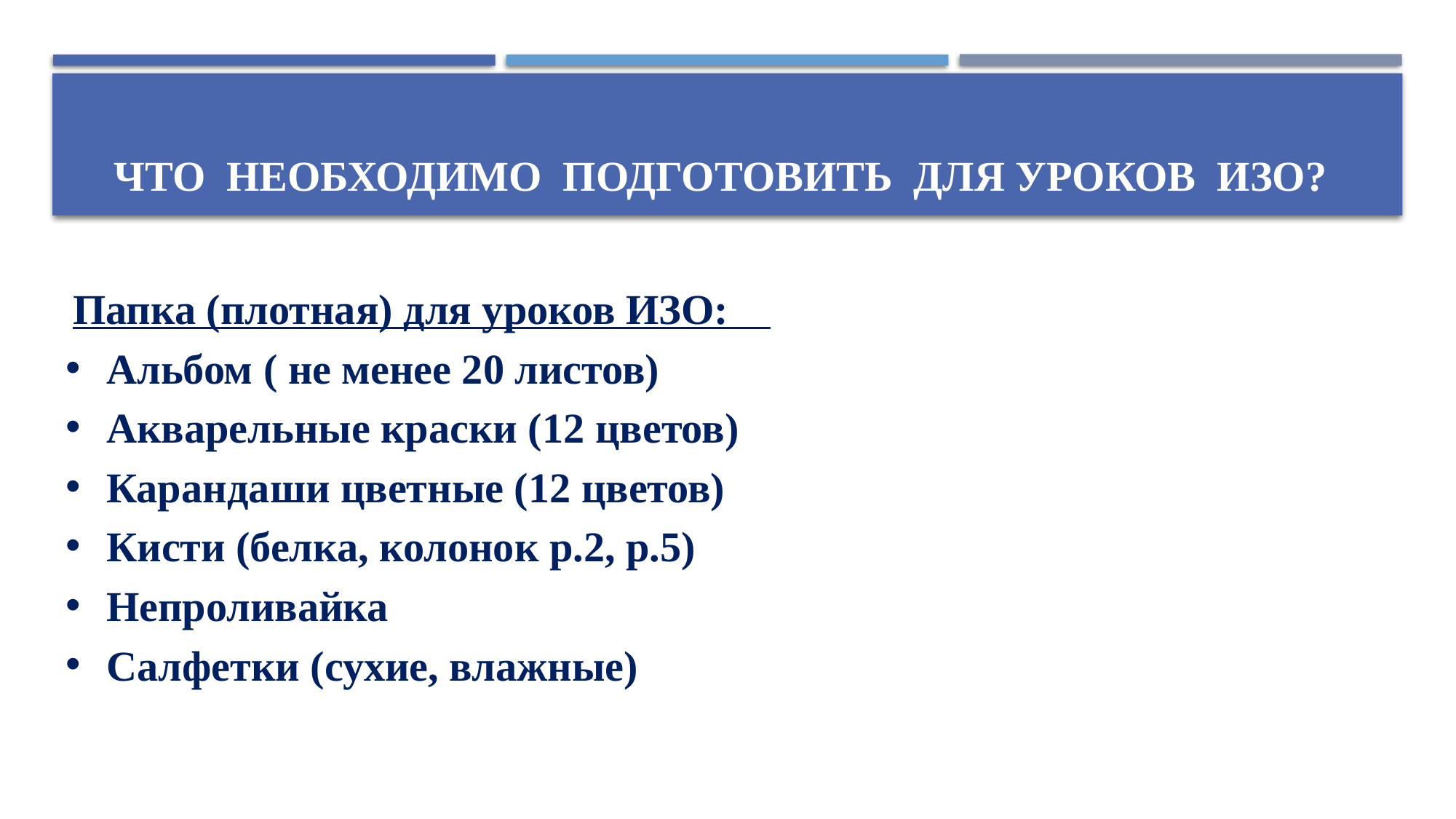

# Что  необходимо  ПОДГОТОВИТЬ  ДЛЯ УРОКОВ  ИЗО?
 Папка (плотная) для уроков ИЗО:
Альбом ( не менее 20 листов)
Акварельные краски (12 цветов)
Карандаши цветные (12 цветов)
Кисти (белка, колонок р.2, р.5)
Непроливайка
Салфетки (сухие, влажные)